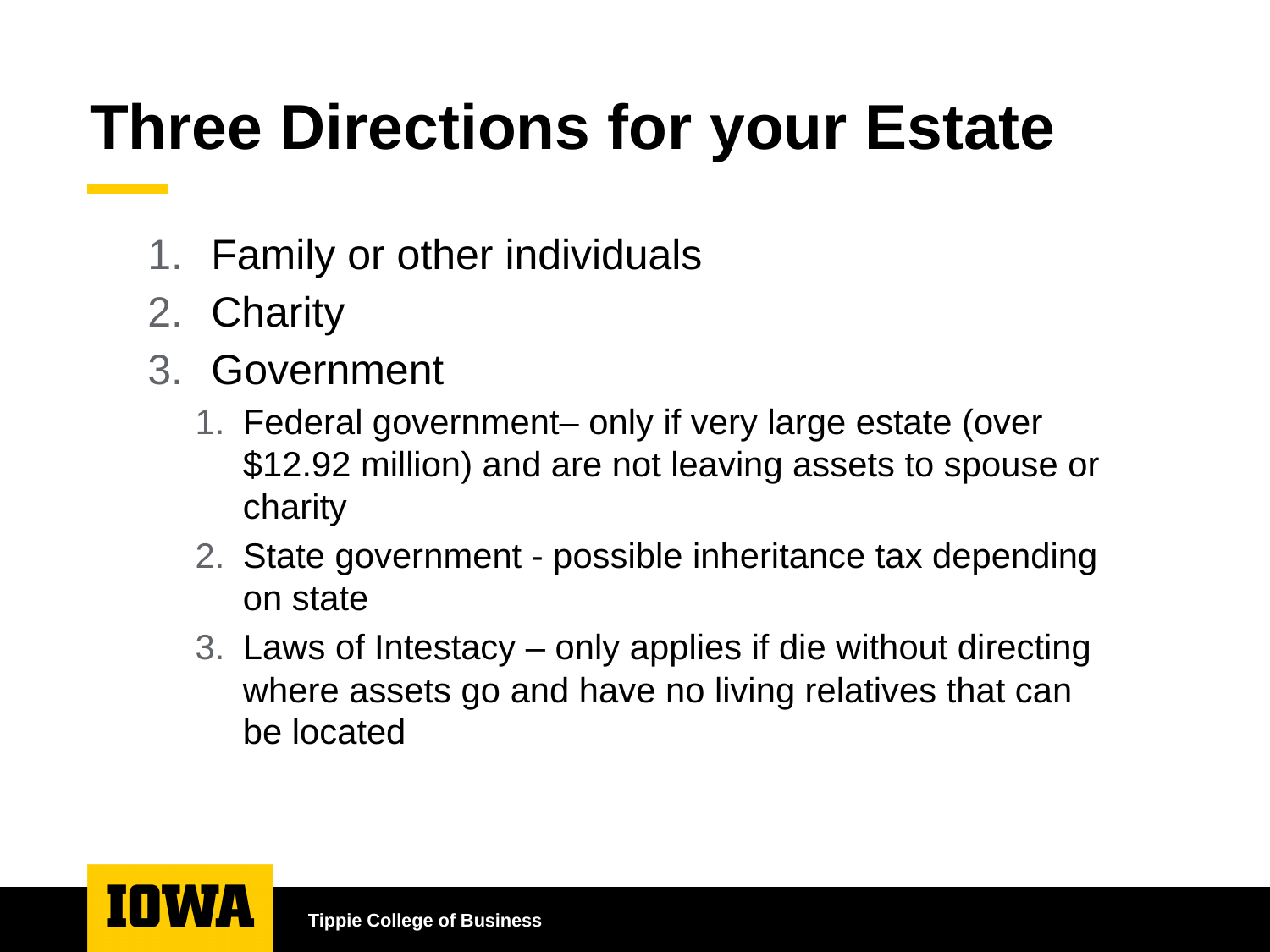

# Three Directions for your Estate
Family or other individuals
Charity
Government
Federal government– only if very large estate (over $12.92 million) and are not leaving assets to spouse or charity
State government - possible inheritance tax depending on state
Laws of Intestacy – only applies if die without directing where assets go and have no living relatives that can be located

Tippie College of Business